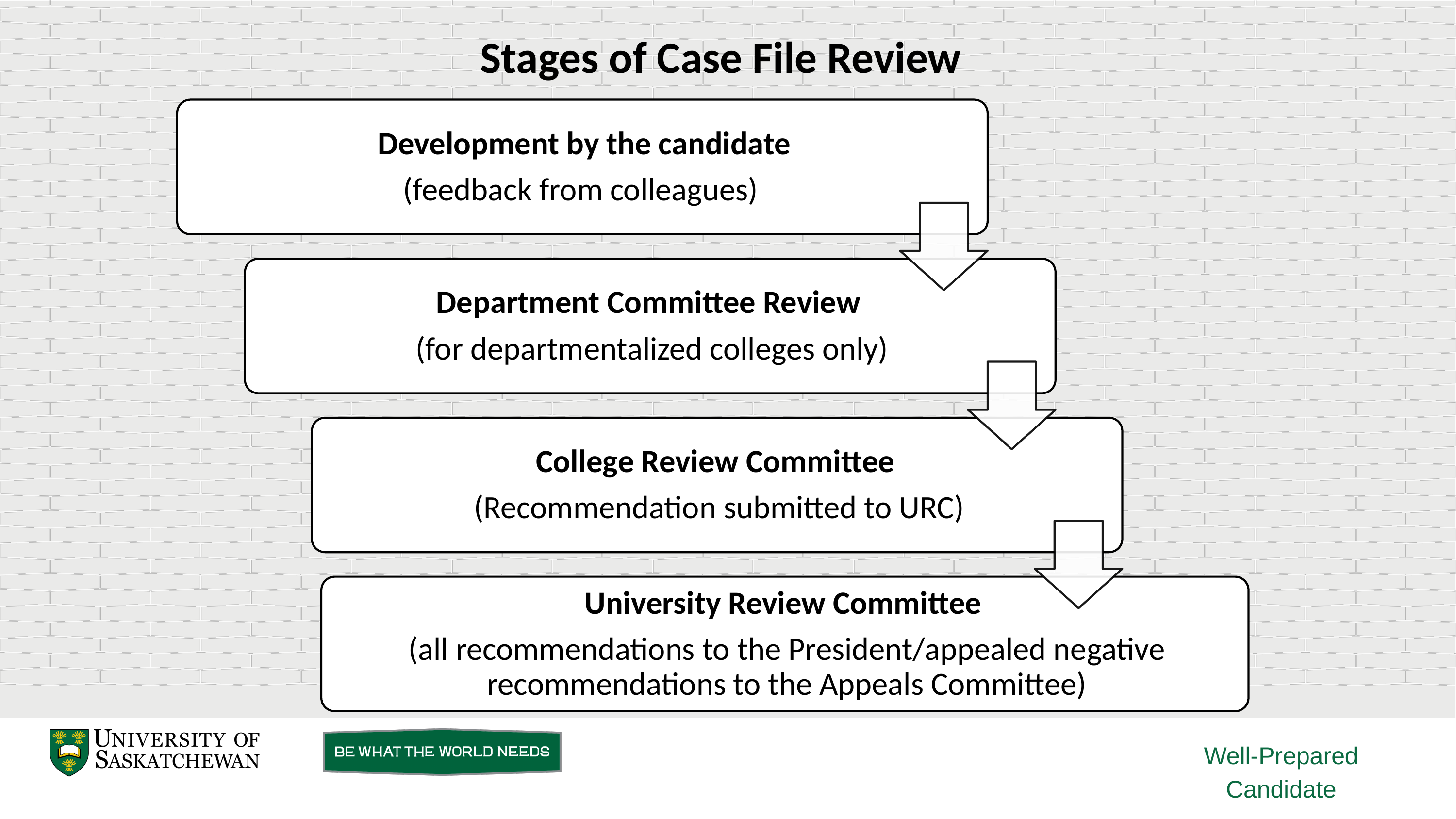

Stages of Case File Review
Development by the candidate
(feedback from colleagues)
Department Committee Review
(for departmentalized colleges only)
College Review Committee
(Recommendation submitted to URC)
University Review Committee
(all recommendations to the President/appealed negative recommendations to the Appeals Committee)

Well-Prepared Candidate